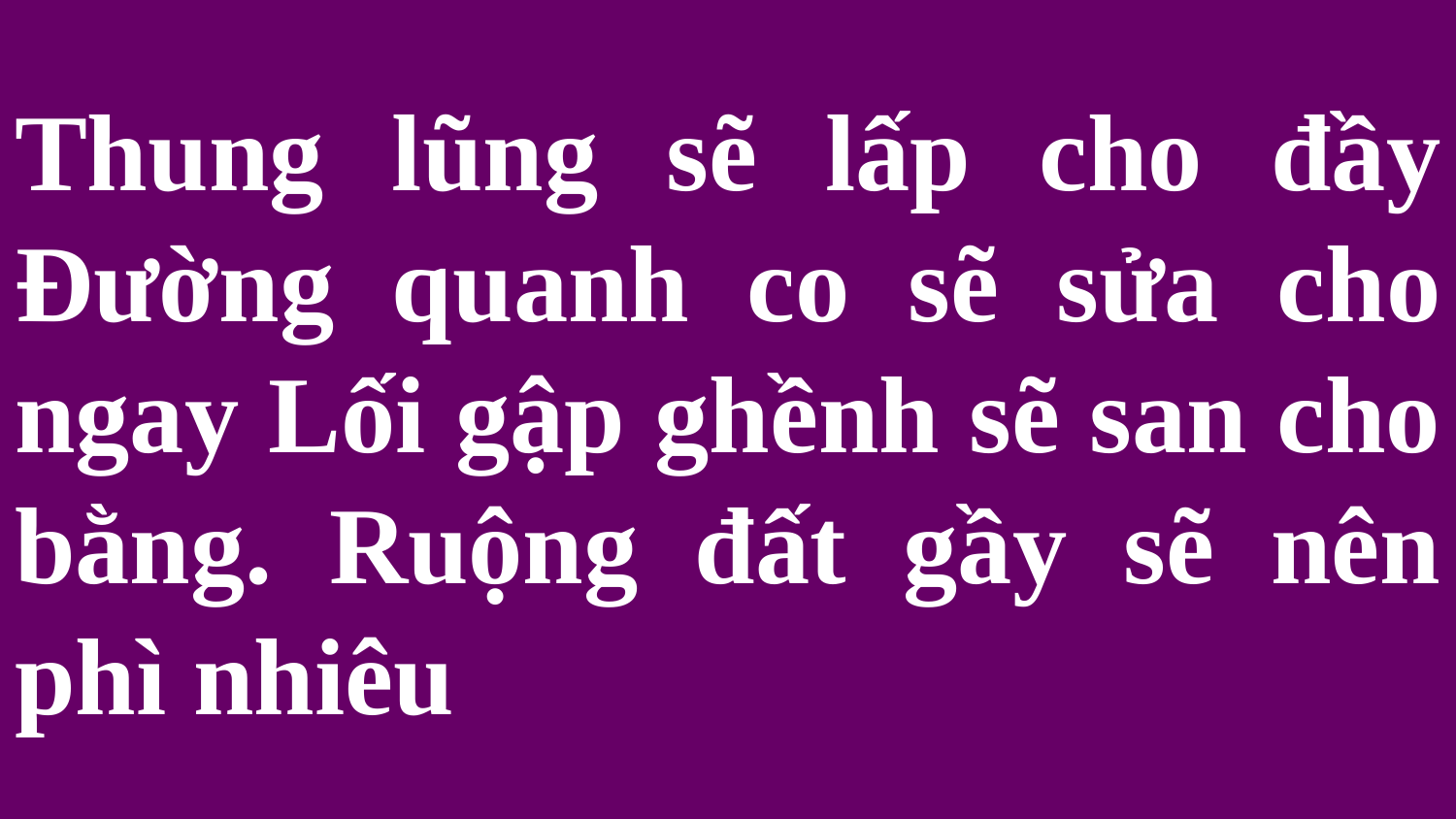

# Thung lũng sẽ lấp cho đầy Đường quanh co sẽ sửa cho ngay Lối gập ghềnh sẽ san cho bằng. Ruộng đất gầy sẽ nên phì nhiêu